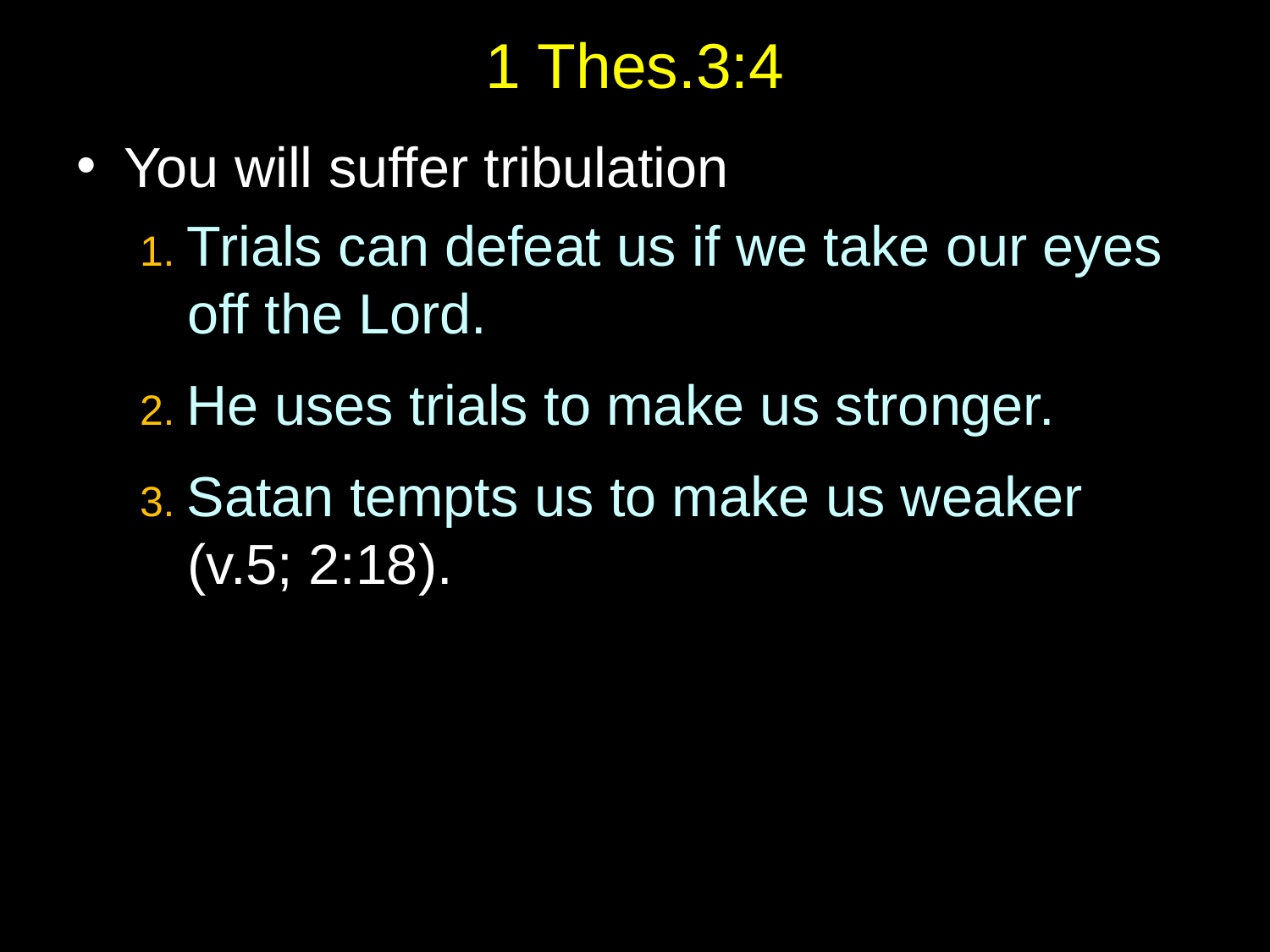

# 1 Thes.3:4
You will suffer tribulation
1. Trials can defeat us if we take our eyes off the Lord.
2. He uses trials to make us stronger.
3. Satan tempts us to make us weaker (v.5; 2:18).